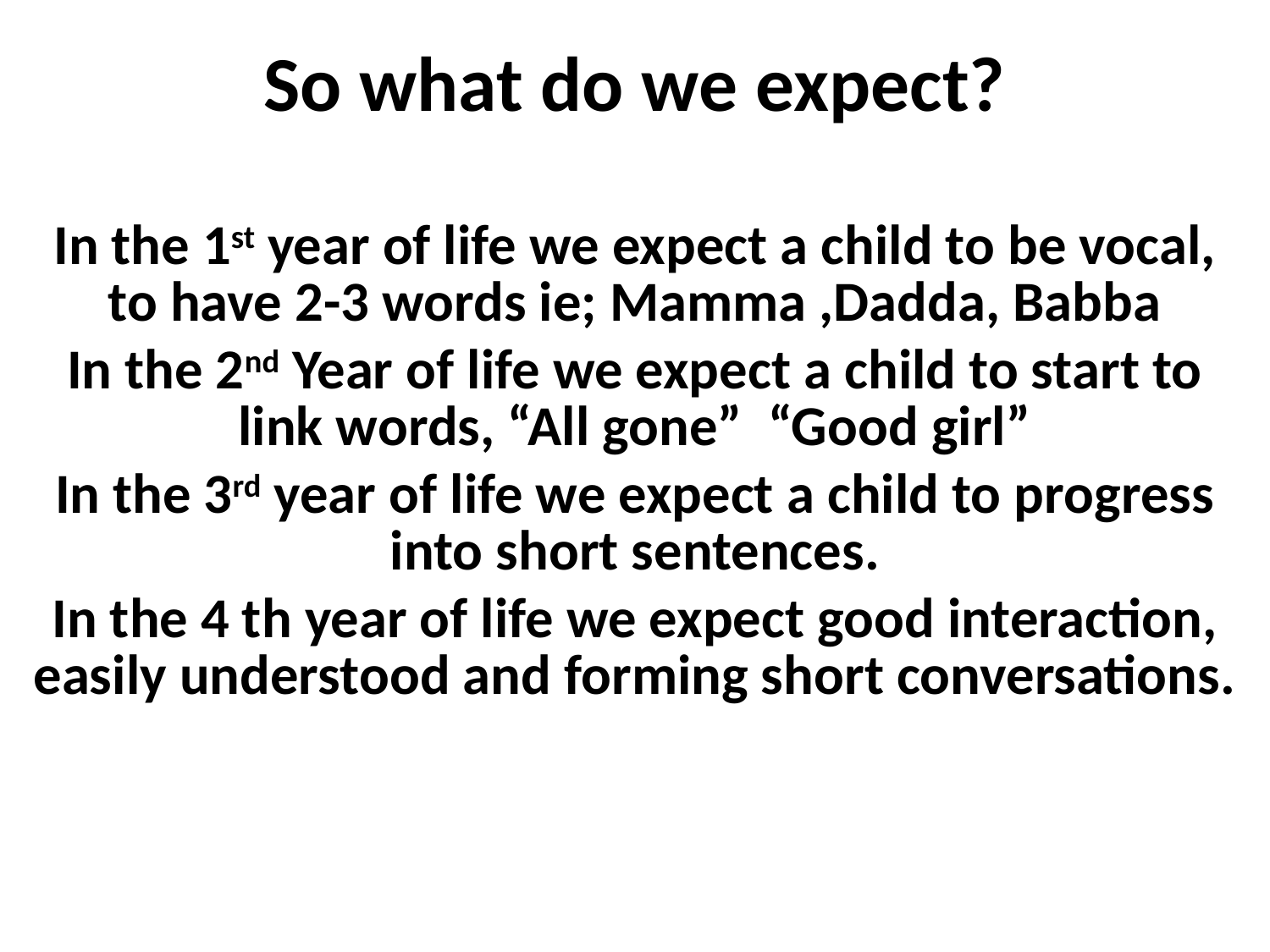

# So what do we expect?
In the 1st year of life we expect a child to be vocal, to have 2-3 words ie; Mamma ,Dadda, Babba
In the 2nd Year of life we expect a child to start to link words, “All gone”  “Good girl”
In the 3rd year of life we expect a child to progress into short sentences.
In the 4 th year of life we expect good interaction, easily understood and forming short conversations.